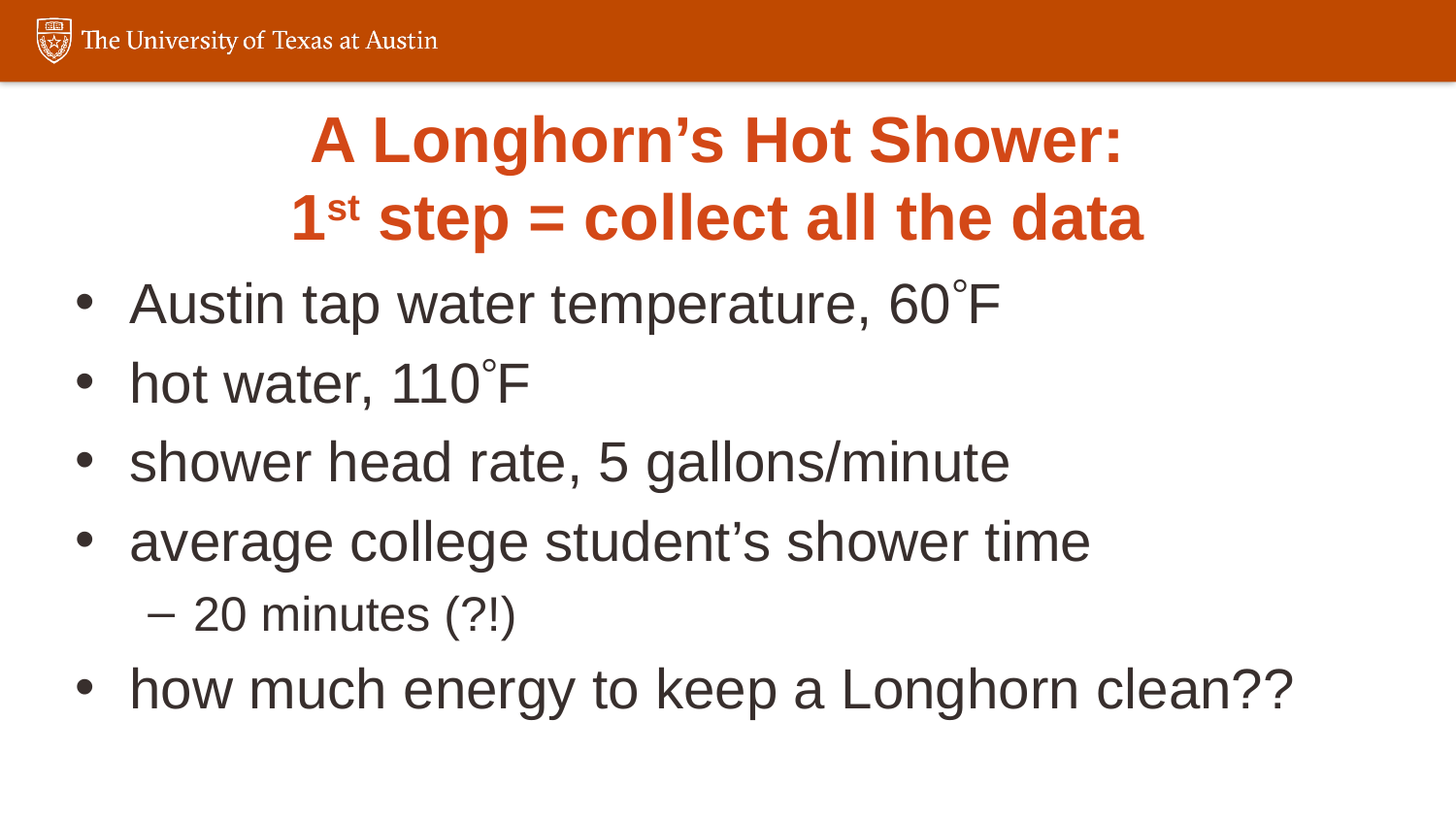

# A Longhorn’s Hot Shower: 1st step = collect all the data
Austin tap water temperature, 60°F
hot water, 110°F
shower head rate, 5 gallons/minute
average college student’s shower time
20 minutes (?!)
how much energy to keep a Longhorn clean??